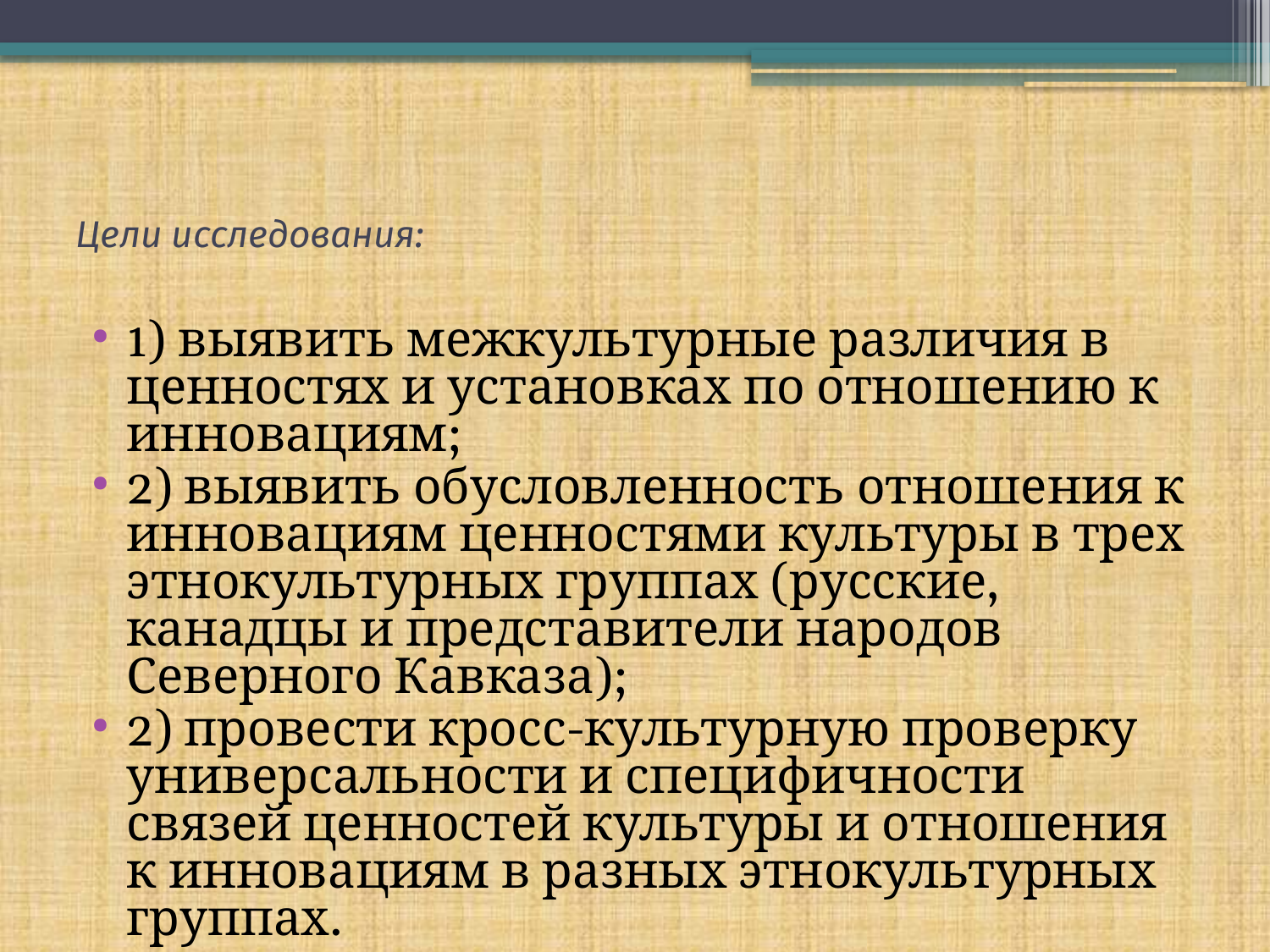

# Цели исследования:
1) выявить межкультурные различия в ценностях и установках по отношению к инновациям;
2) выявить обусловленность отношения к инновациям ценностями культуры в трех этнокультурных группах (русские, канадцы и представители народов Северного Кавказа);
2) провести кросс-культурную проверку универсальности и специфичности связей ценностей культуры и отношения к инновациям в разных этнокультурных группах.